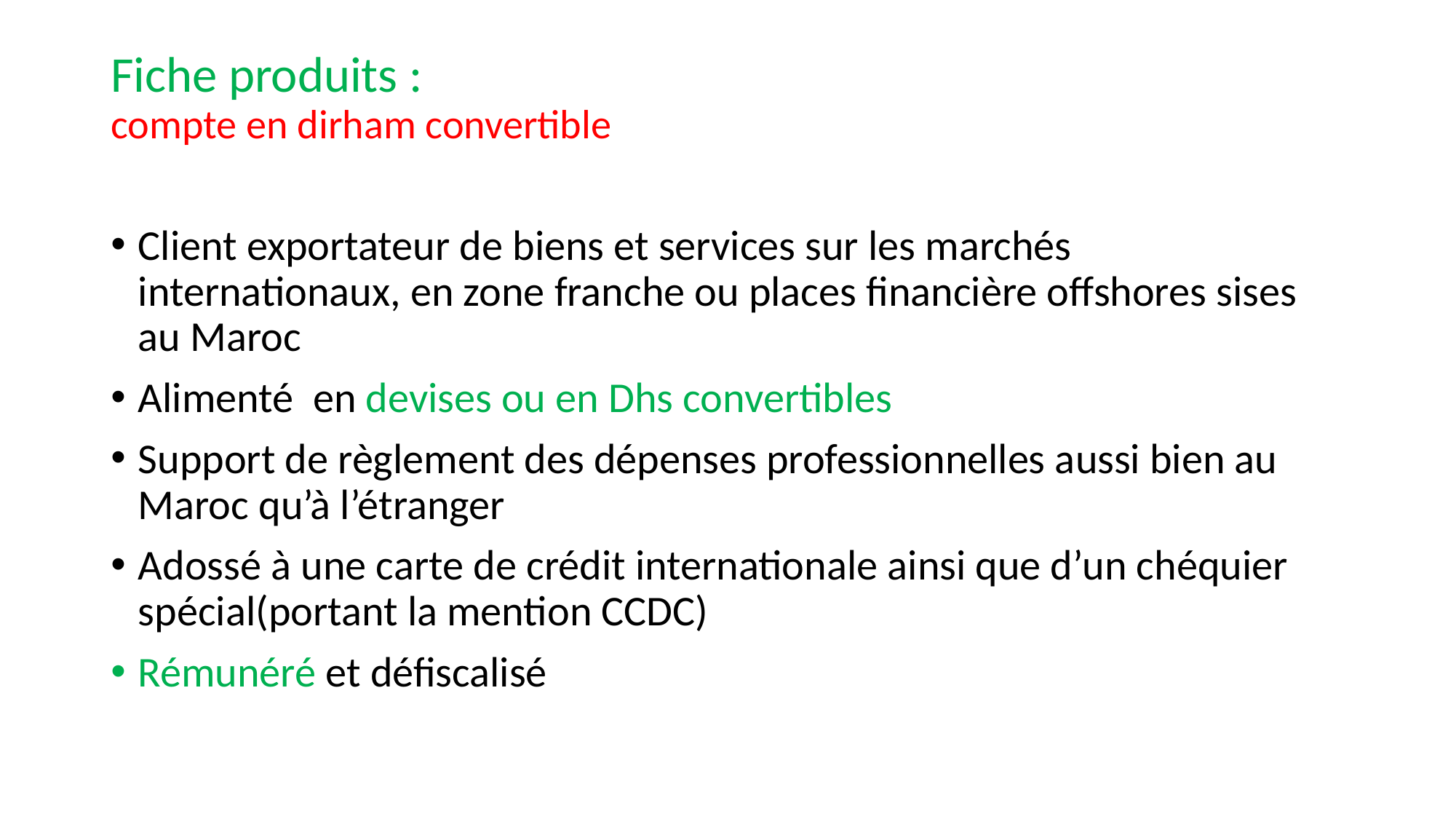

# Fiche produits : compte en dirham convertible
Client exportateur de biens et services sur les marchés internationaux, en zone franche ou places financière offshores sises au Maroc
Alimenté  en devises ou en Dhs convertibles
Support de règlement des dépenses professionnelles aussi bien au Maroc qu’à l’étranger
Adossé à une carte de crédit internationale ainsi que d’un chéquier spécial(portant la mention CCDC)
Rémunéré et défiscalisé